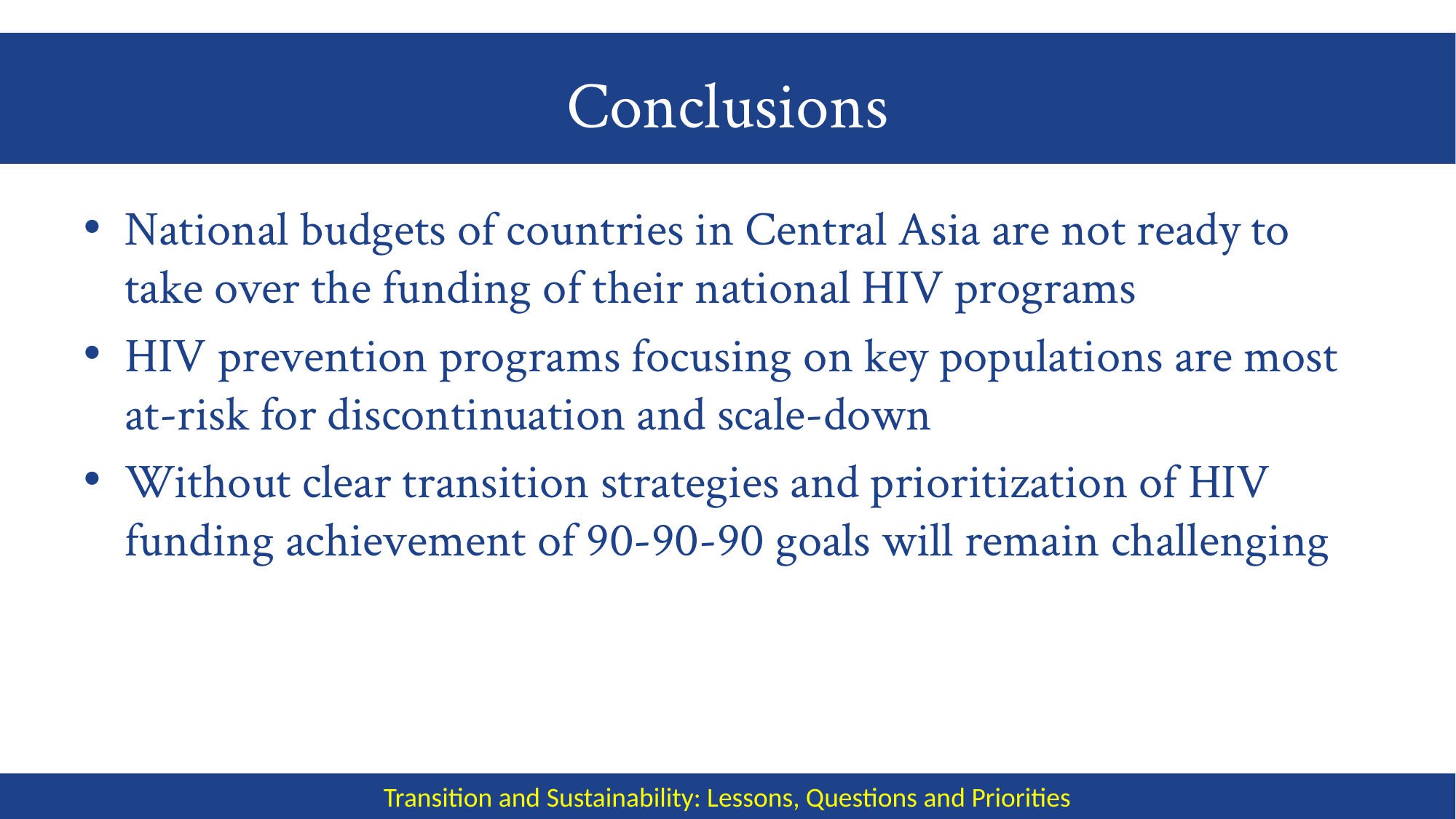

# Conclusions
National budgets of countries in Central Asia are not ready to take over the funding of their national HIV programs
HIV prevention programs focusing on key populations are most at-risk for discontinuation and scale-down
Without clear transition strategies and prioritization of HIV funding achievement of 90-90-90 goals will remain challenging